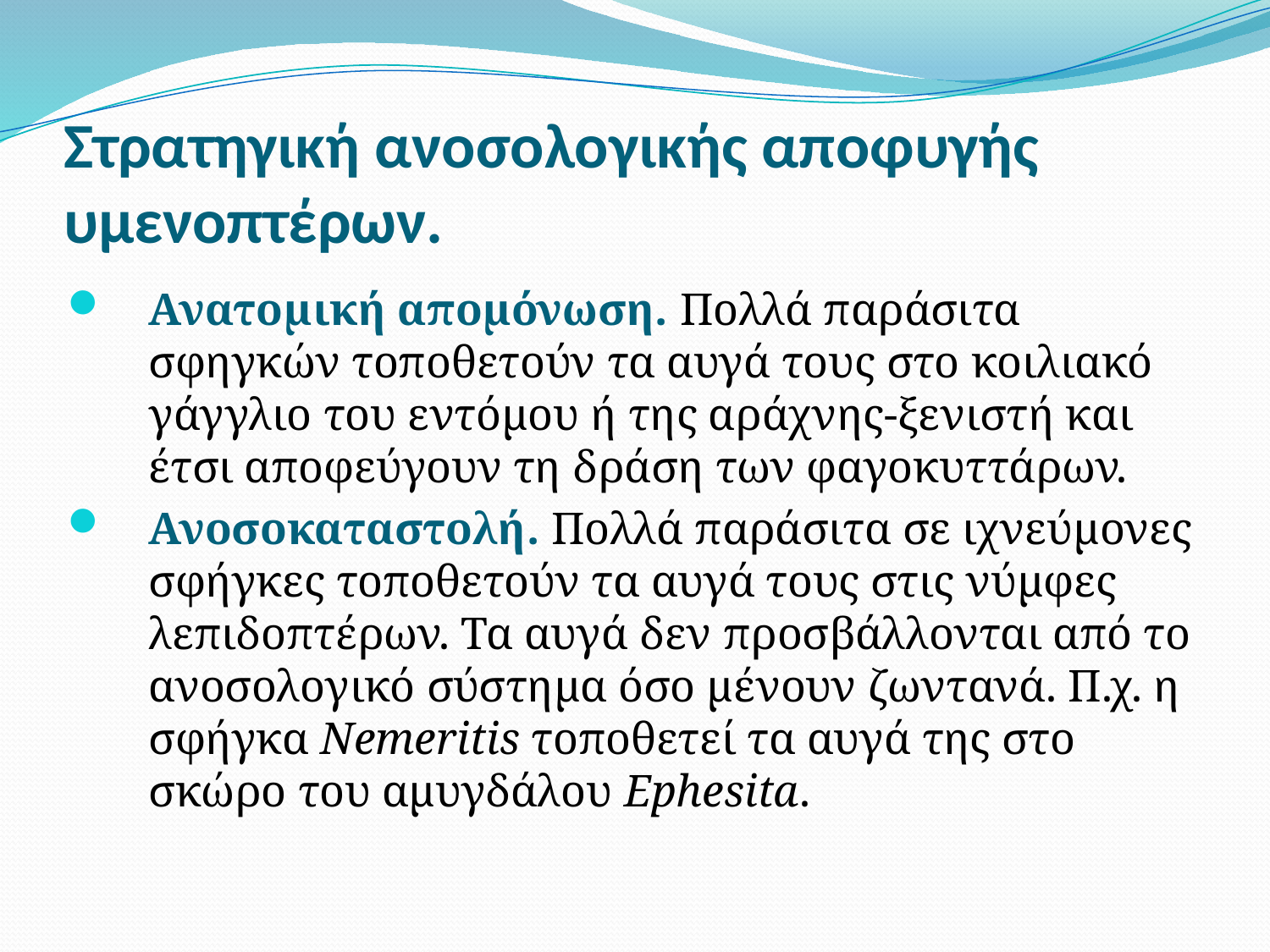

# Στρατηγική ανοσολογικής αποφυγής υμενοπτέρων.
Ανατομική απομόνωση. Πολλά παράσιτα σφηγκών τοποθετούν τα αυγά τους στο κοιλιακό γάγγλιο του εντόμου ή της αράχνης-ξενιστή και έτσι αποφεύγουν τη δράση των φαγοκυττάρων.
Ανοσοκαταστολή. Πολλά παράσιτα σε ιχνεύμονες σφήγκες τοποθετούν τα αυγά τους στις νύμφες λεπιδοπτέρων. Τα αυγά δεν προσβάλλονται από το ανοσολογικό σύστημα όσο μένουν ζωντανά. Π.χ. η σφήγκα Nemeritis τοποθετεί τα αυγά της στο σκώρο του αμυγδάλου Ephesita.